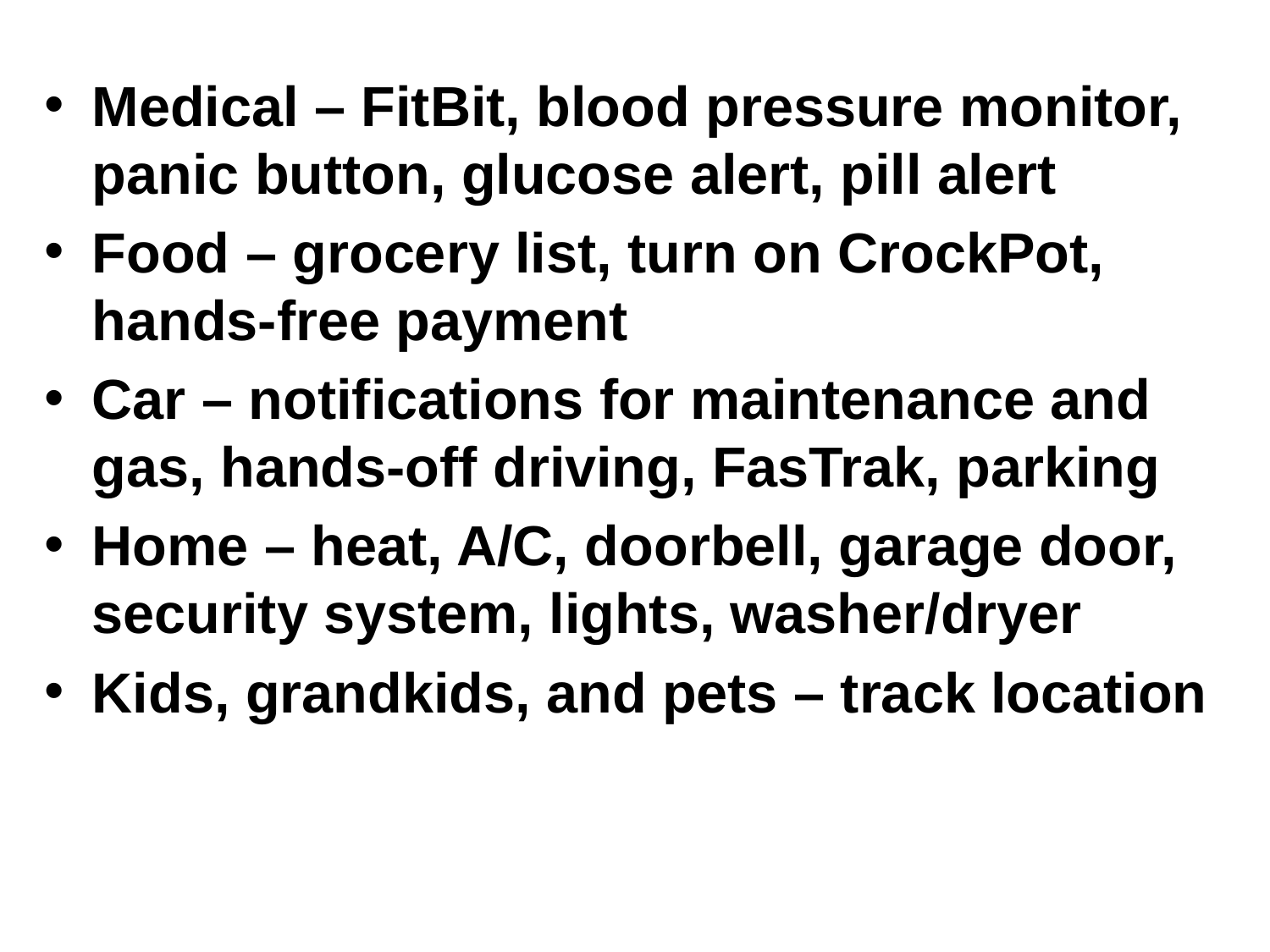

Medical – FitBit, blood pressure monitor, panic button, glucose alert, pill alert
Food – grocery list, turn on CrockPot, hands-free payment
Car – notifications for maintenance and gas, hands-off driving, FasTrak, parking
Home – heat, A/C, doorbell, garage door, security system, lights, washer/dryer
Kids, grandkids, and pets – track location